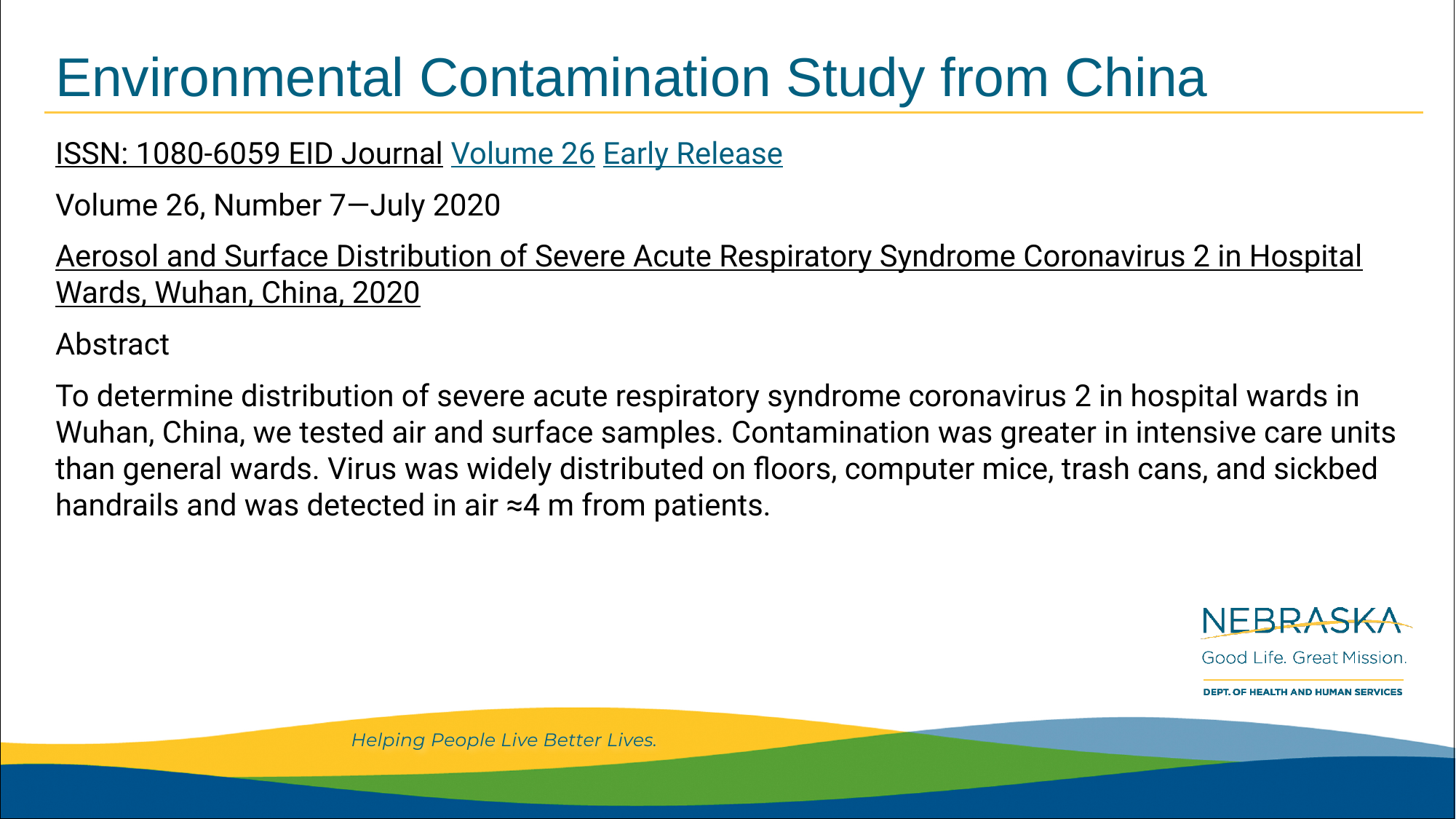

# Environmental Contamination Study from China
ISSN: 1080-6059 EID Journal Volume 26 Early Release
Volume 26, Number 7—July 2020
Aerosol and Surface Distribution of Severe Acute Respiratory Syndrome Coronavirus 2 in Hospital Wards, Wuhan, China, 2020
Abstract
To determine distribution of severe acute respiratory syndrome coronavirus 2 in hospital wards in Wuhan, China, we tested air and surface samples. Contamination was greater in intensive care units than general wards. Virus was widely distributed on floors, computer mice, trash cans, and sickbed handrails and was detected in air ≈4 m from patients.